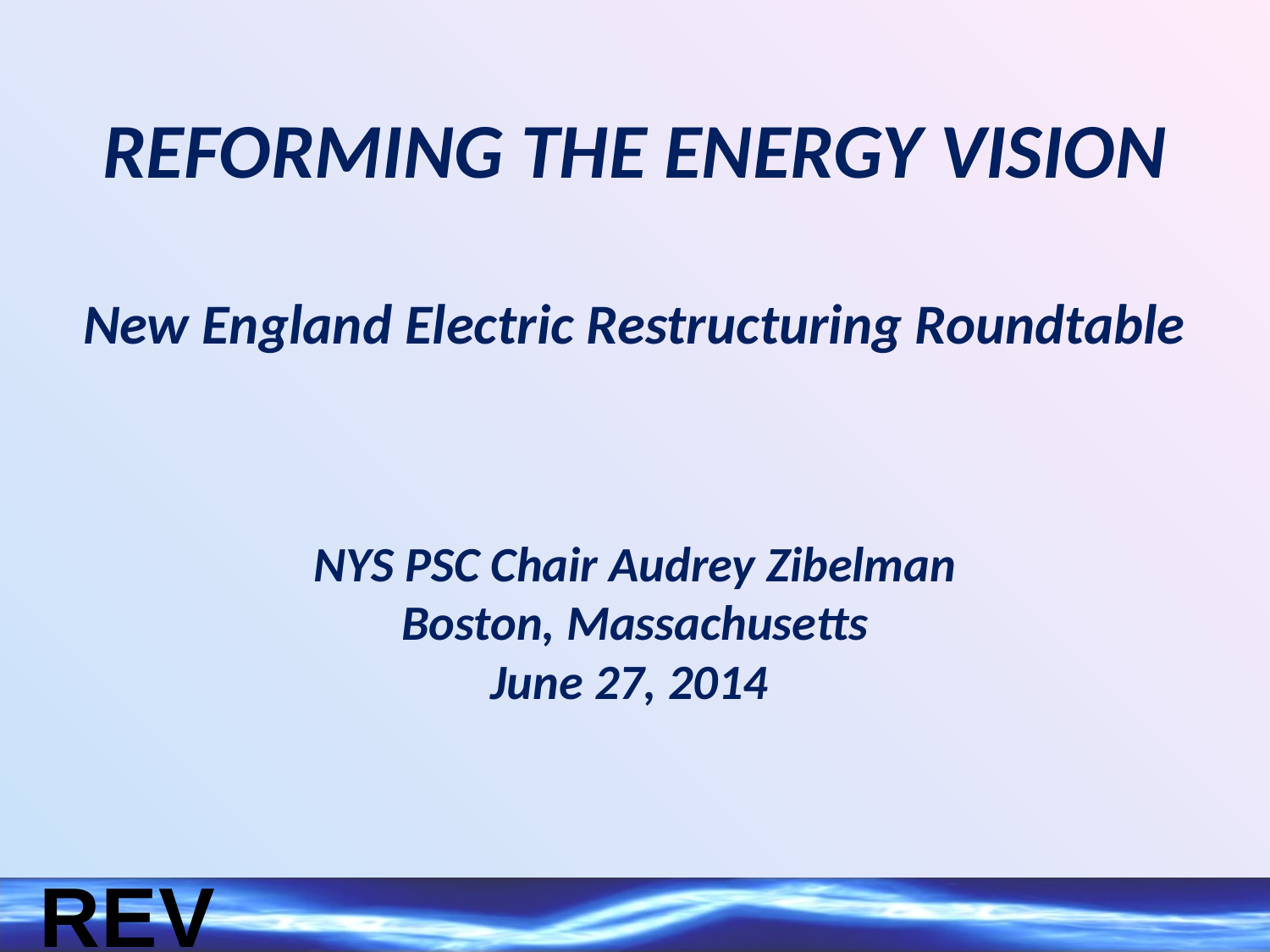

# REFORMING THE ENERGY VISION New England Electric Restructuring Roundtable NYS PSC Chair Audrey Zibelman Boston, Massachusetts June 27, 2014